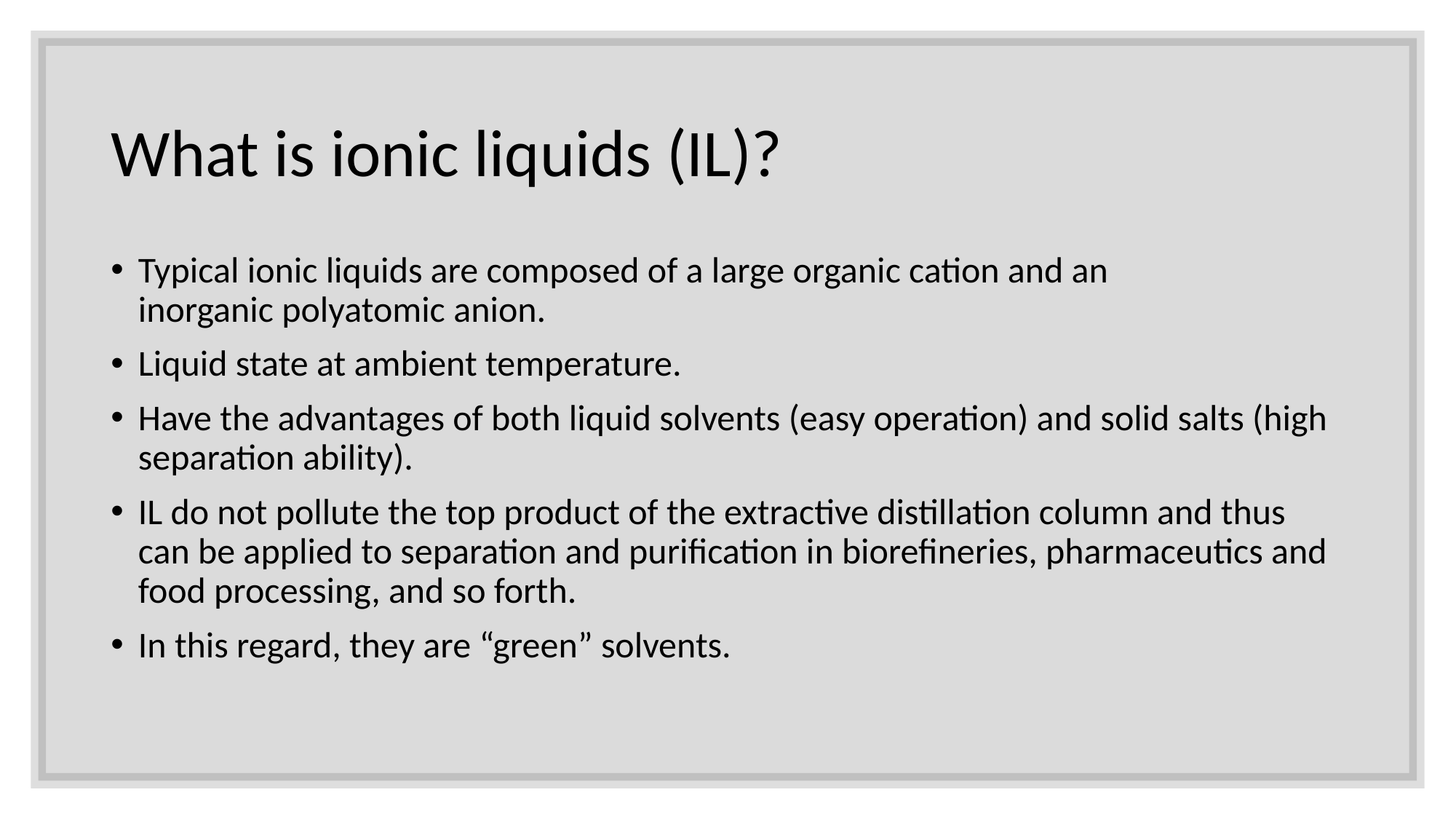

# What is ionic liquids (IL)?
Typical ionic liquids are composed of a large organic cation and an
inorganic polyatomic anion.
Liquid state at ambient temperature.
Have the advantages of both liquid solvents (easy operation) and solid salts (high separation ability).
IL do not pollute the top product of the extractive distillation column and thus can be applied to separation and purification in biorefineries, pharmaceutics and food processing, and so forth.
In this regard, they are “green” solvents.